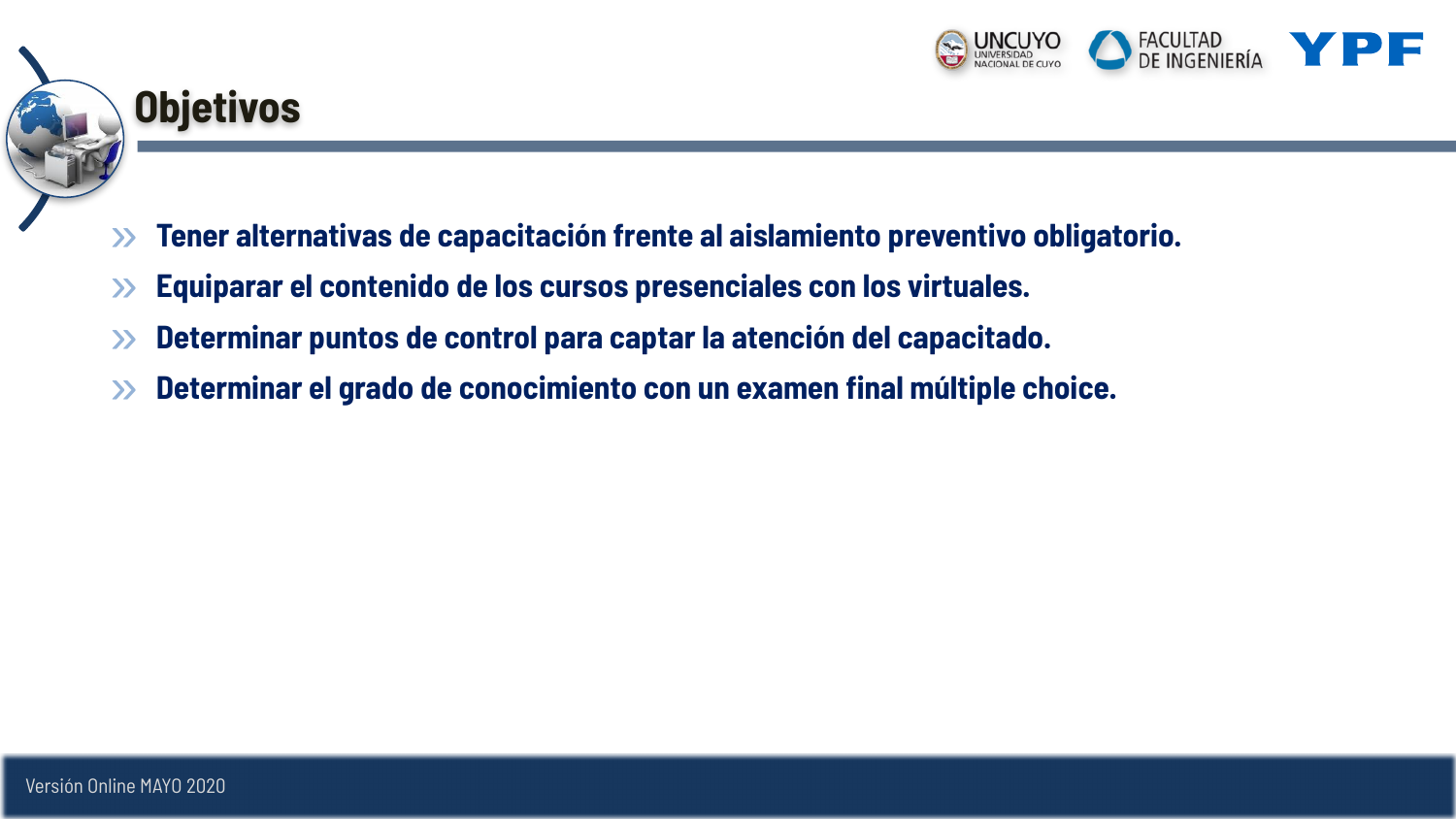

Objetivos

Tener alternativas de capacitación frente al aislamiento preventivo obligatorio.
Equiparar el contenido de los cursos presenciales con los virtuales.
Determinar puntos de control para captar la atención del capacitado.
Determinar el grado de conocimiento con un examen final múltiple choice.